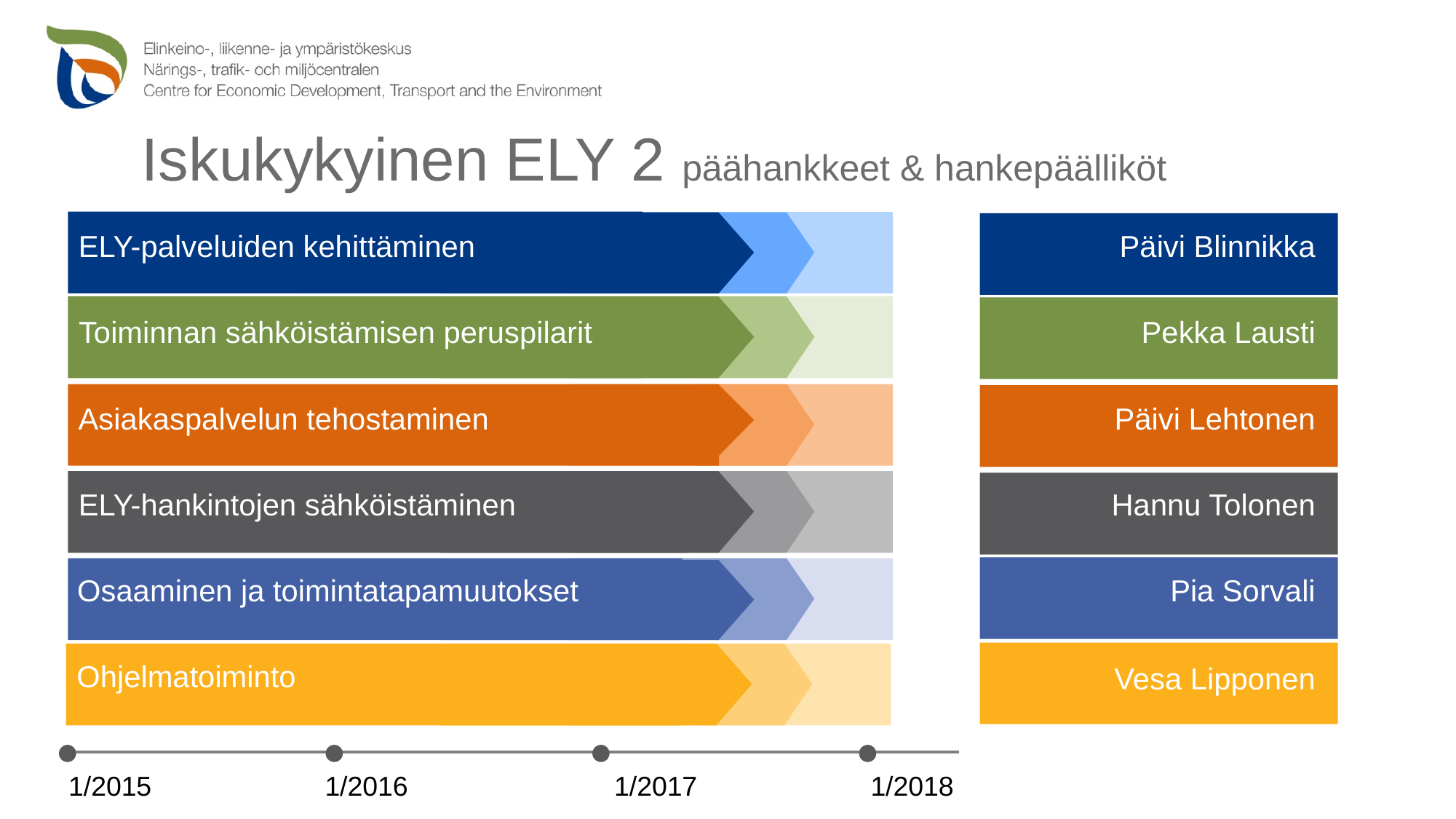

# Iskukykyinen ELY 2 päähankkeet & hankepäälliköt

ELY-palveluiden kehittäminen
Päivi Blinnikka

Toiminnan sähköistämisen peruspilarit
Pekka Lausti
0 €

Asiakaspalvelun tehostaminen
Päivi Lehtonen

ELY-hankintojen sähköistäminen
Hannu Tolonen

Osaaminen ja toimintatapamuutokset
Pia Sorvali

Ohjelmatoiminto
Vesa Lipponen

1/2015		     1/2016		1/2017		     1/2018